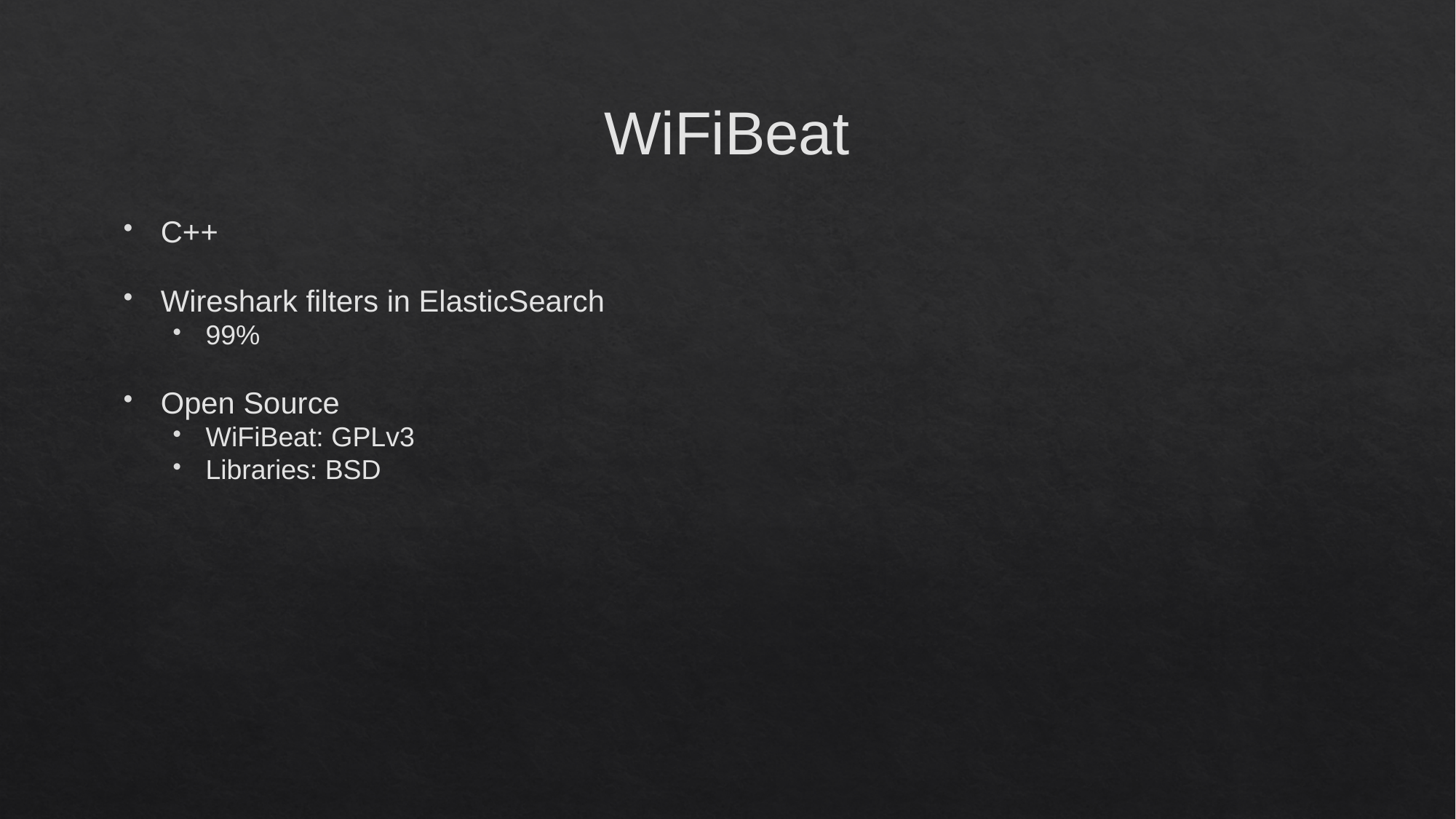

WiFiBeat
C++

Wireshark filters in ElasticSearch
99%

Open Source
WiFiBeat: GPLv3
Libraries: BSD